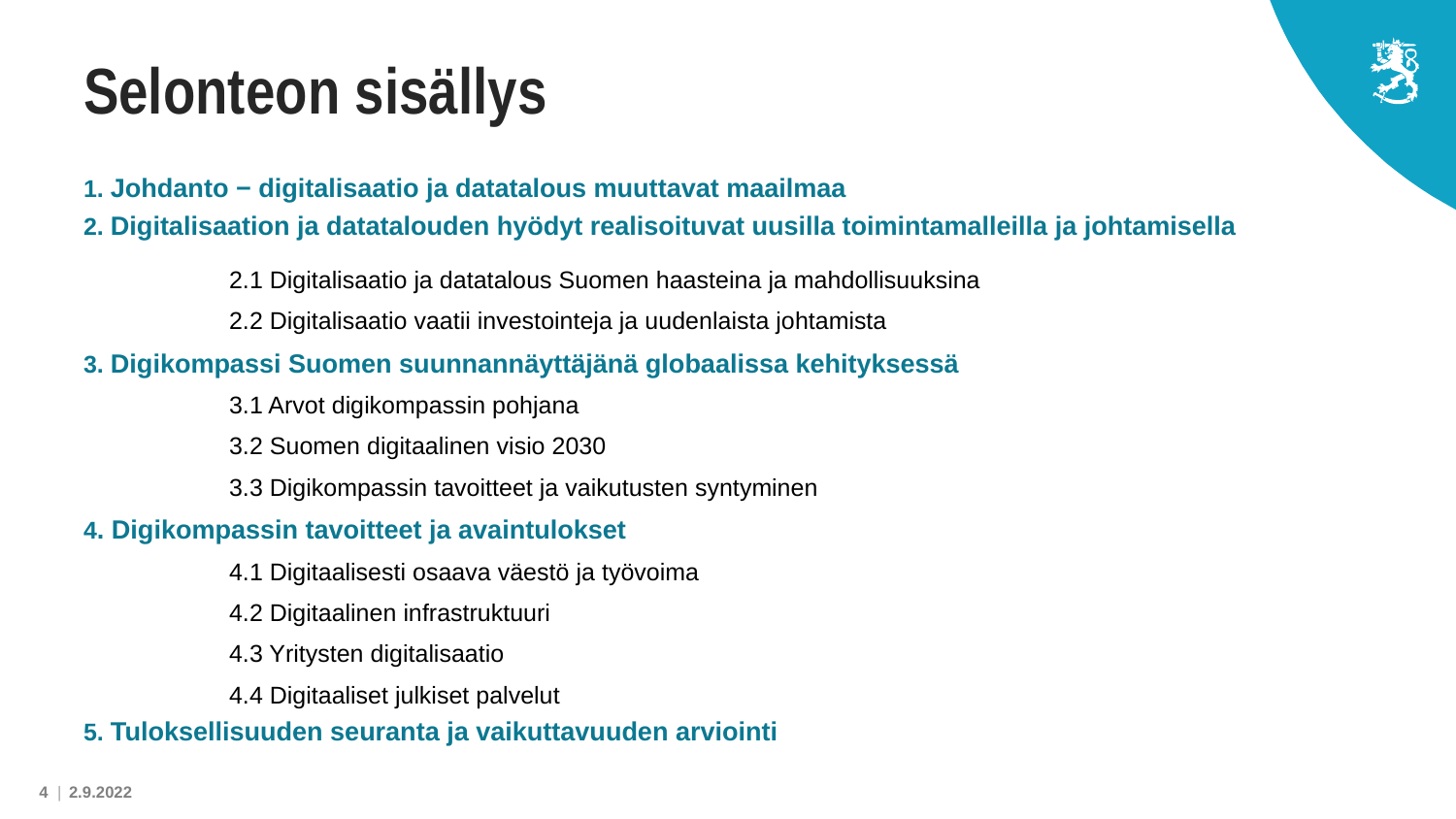

# Selonteon sisällys
1. Johdanto − digitalisaatio ja datatalous muuttavat maailmaa
2. Digitalisaation ja datatalouden hyödyt realisoituvat uusilla toimintamalleilla ja johtamisella
	2.1 Digitalisaatio ja datatalous Suomen haasteina ja mahdollisuuksina
	2.2 Digitalisaatio vaatii investointeja ja uudenlaista johtamista
3. Digikompassi Suomen suunnannäyttäjänä globaalissa kehityksessä
	3.1 Arvot digikompassin pohjana
	3.2 Suomen digitaalinen visio 2030
	3.3 Digikompassin tavoitteet ja vaikutusten syntyminen
4. Digikompassin tavoitteet ja avaintulokset
	4.1 Digitaalisesti osaava väestö ja työvoima
	4.2 Digitaalinen infrastruktuuri
	4.3 Yritysten digitalisaatio
	4.4 Digitaaliset julkiset palvelut
5. Tuloksellisuuden seuranta ja vaikuttavuuden arviointi
4  |
2.9.2022